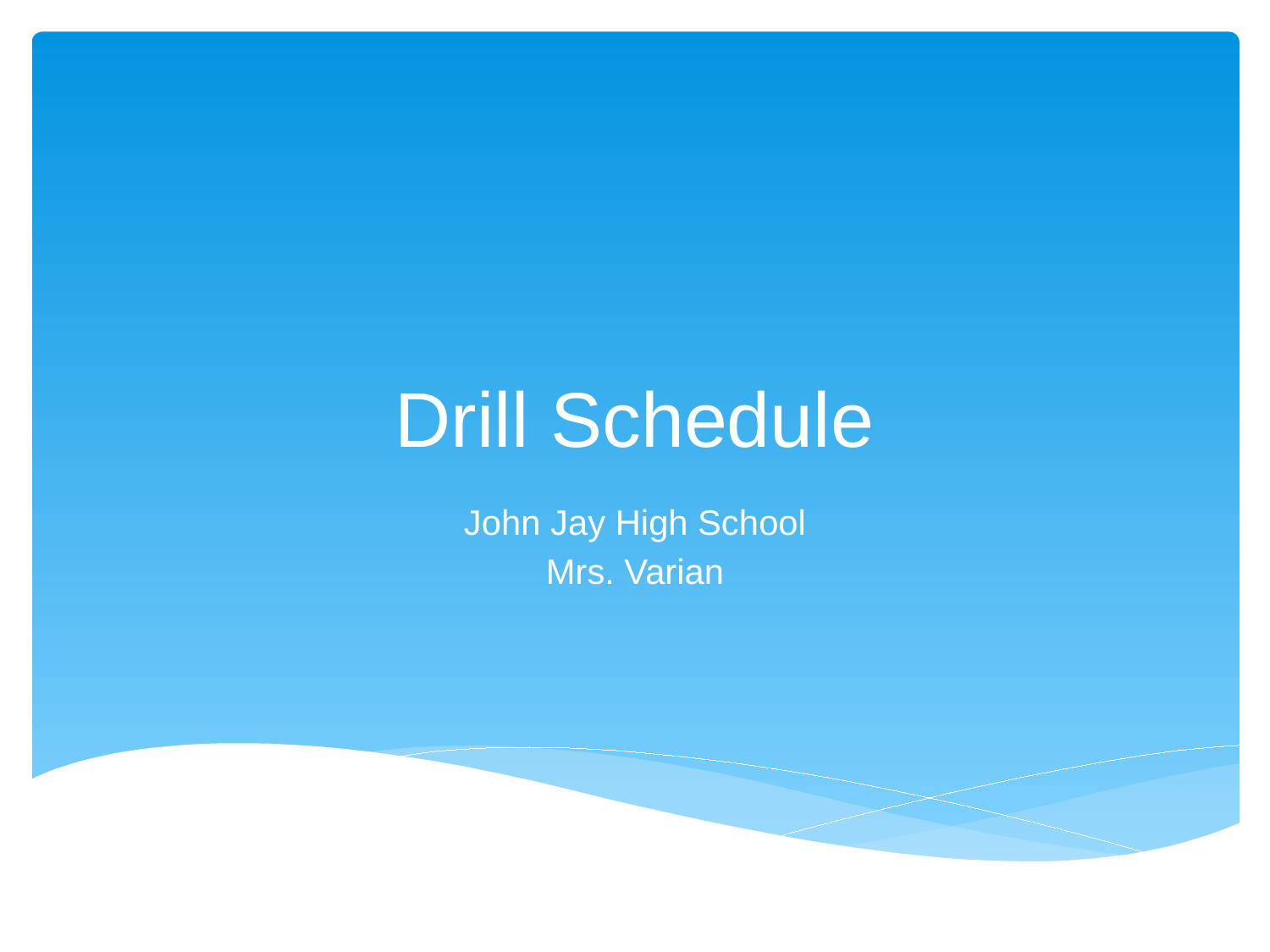

# Drill Schedule
John Jay High School
Mrs. Varian